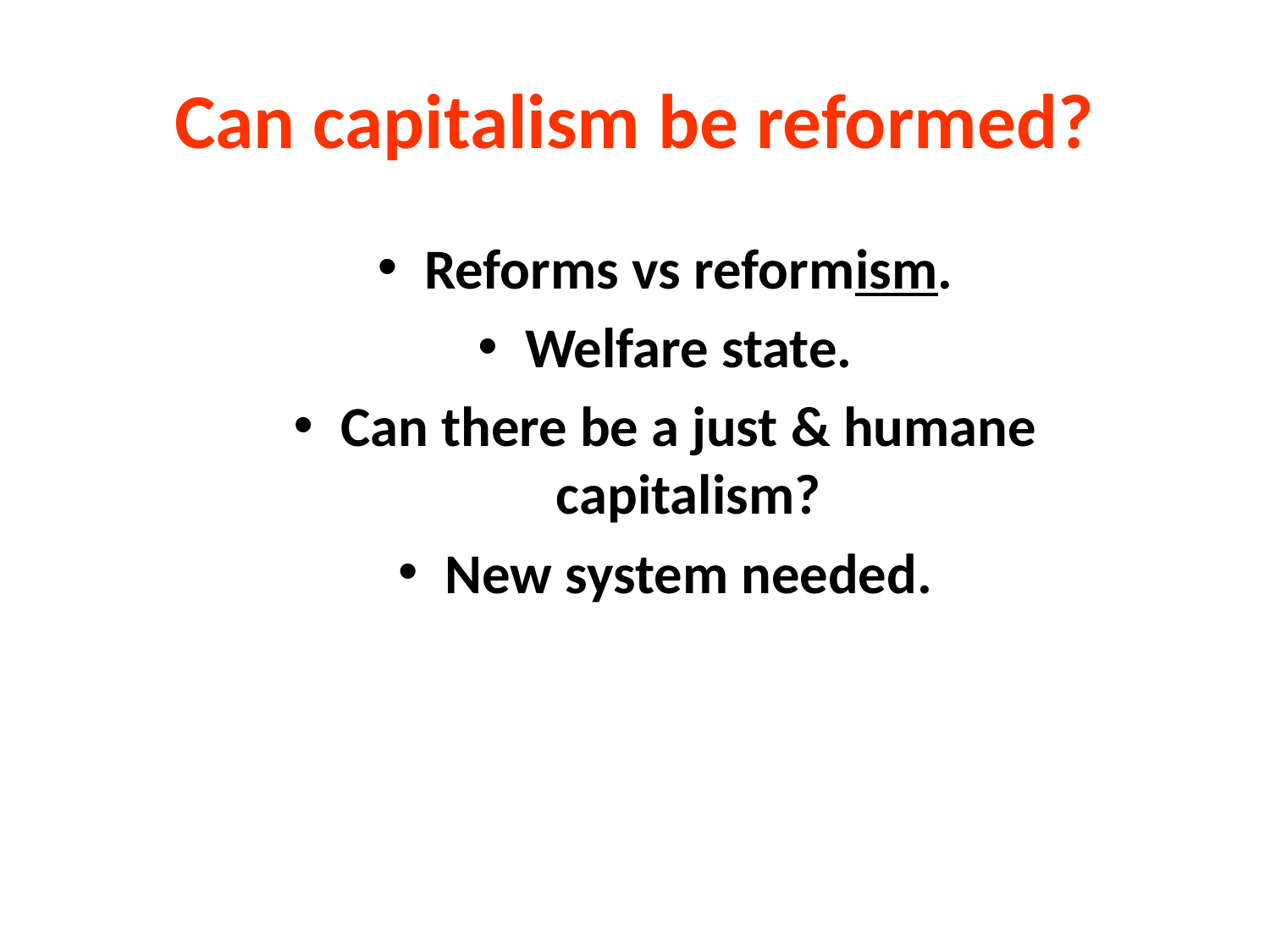

# Can capitalism be reformed?
Reforms vs reformism.
Welfare state.
Can there be a just & humane capitalism?
New system needed.